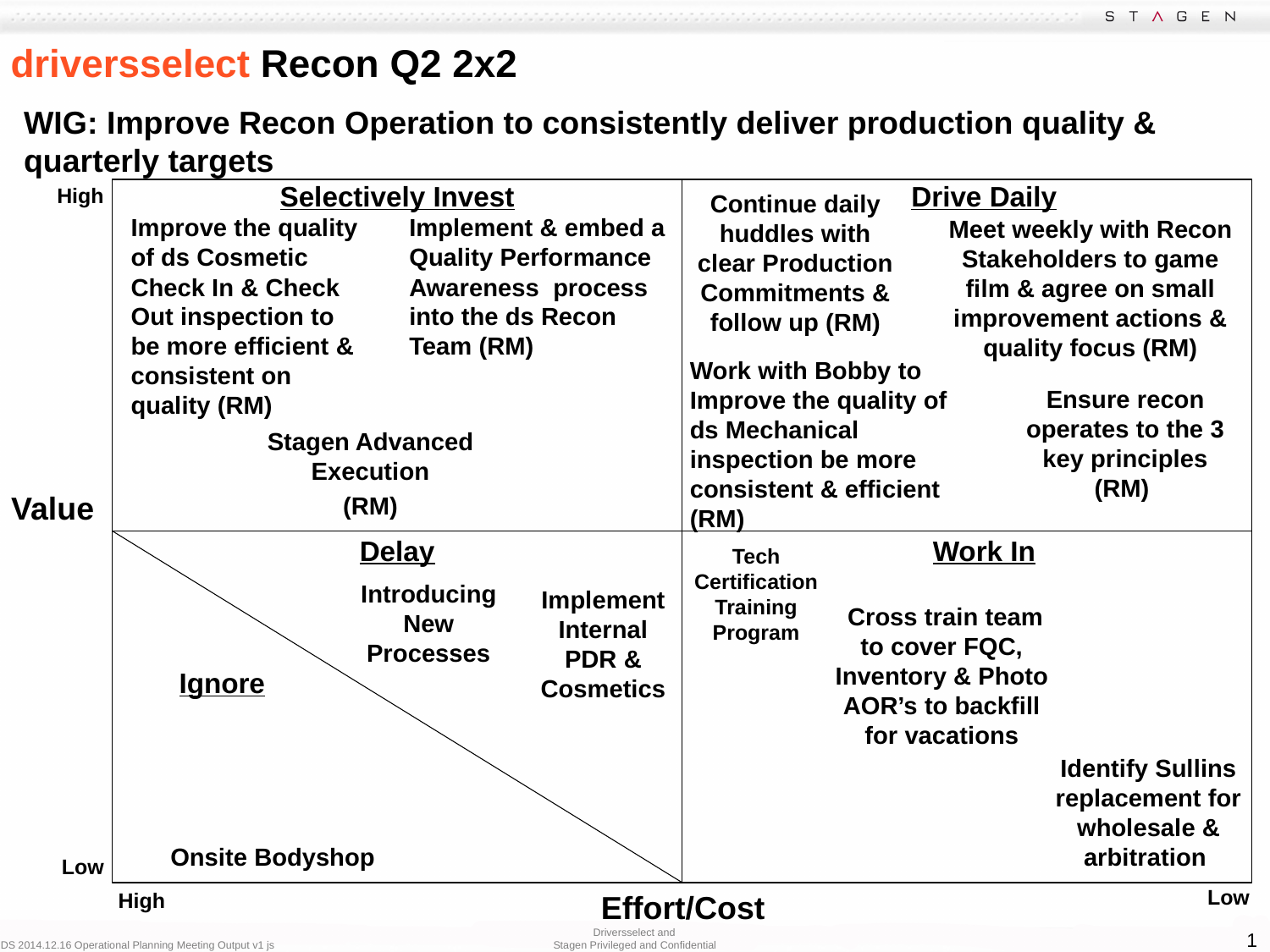

# driversselect Recon Q2 2x2
WIG: Improve Recon Operation to consistently deliver production quality & quarterly targets
Continue daily huddles with clear Production Commitments & follow up (RM)
Improve the quality of ds Cosmetic Check In & Check Out inspection to be more efficient & consistent on quality (RM)
Implement & embed a Quality Performance Awareness  process into the ds Recon Team (RM)
Meet weekly with Recon Stakeholders to game film & agree on small improvement actions & quality focus (RM)
Work with Bobby to Improve the quality of ds Mechanical inspection be more consistent & efficient
(RM)

Ensure recon operates to the 3 key principles (RM)
Stagen Advanced Execution
(RM)
Tech Certification Training Program
Introducing New Processes
Implement Internal PDR & Cosmetics
 Cross train team to cover FQC, Inventory & Photo AOR’s to backfill for vacations
Identify Sullins replacement for wholesale & arbitration
Onsite Bodyshop